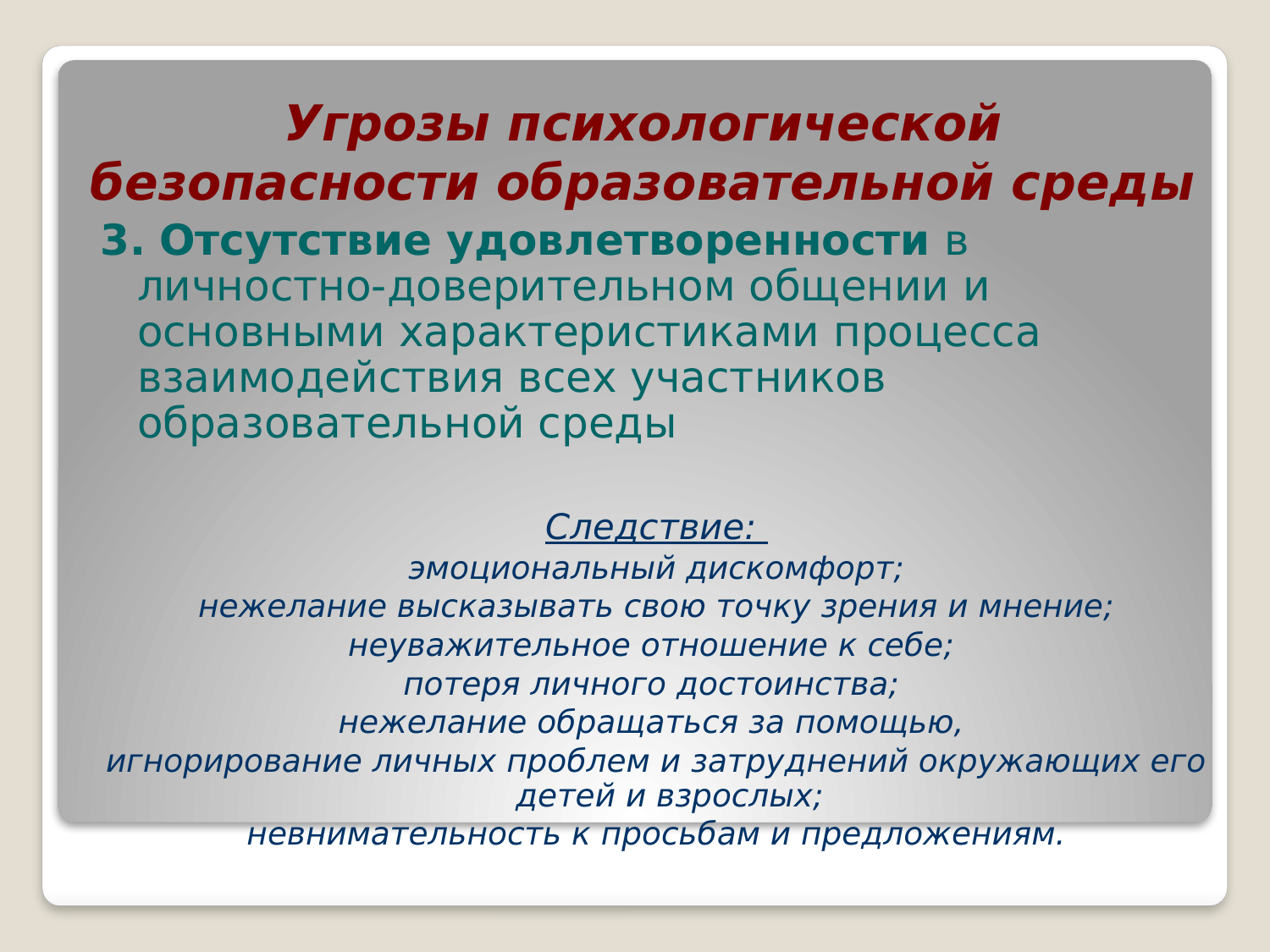

# Угрозы психологической безопасности образовательной среды
3. Отсутствие удовлетворенности в личностно-доверительном общении и основными характеристиками процесса взаимодействия всех участников образовательной среды

Следствие:
эмоциональный дискомфорт;
 нежелание высказывать свою точку зрения и мнение;
неуважительное отношение к себе;
потеря личного достоинства;
нежелание обращаться за помощью,
игнорирование личных проблем и затруднений окружающих его детей и взрослых;
невнимательность к просьбам и предложениям.